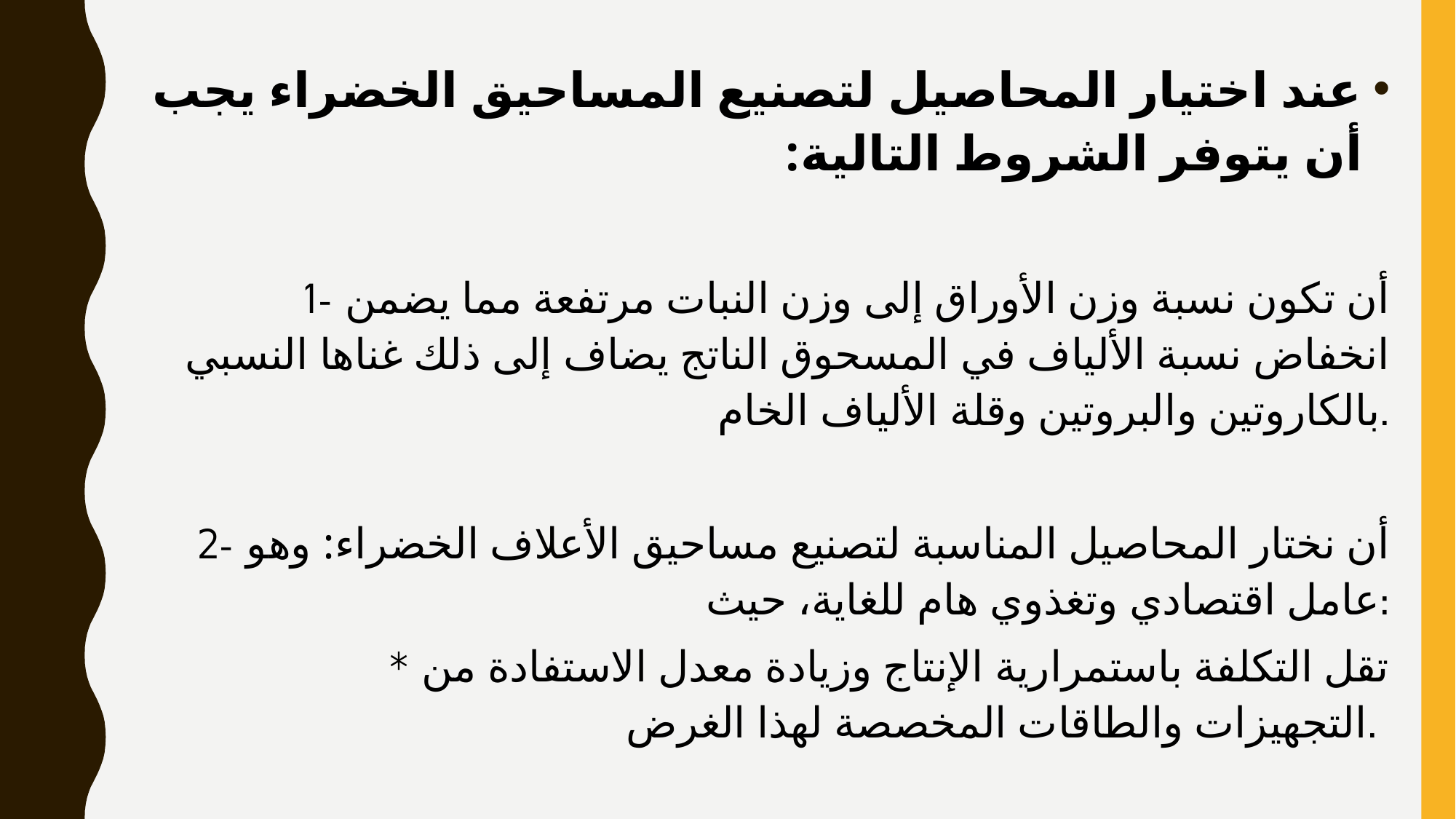

عند اختيار المحاصيل لتصنيع المساحيق الخضراء يجب أن يتوفر الشروط التالية:

1- أن تكون نسبة وزن الأوراق إلى وزن النبات مرتفعة مما يضمن انخفاض نسبة الألياف في المسحوق الناتج يضاف إلى ذلك غناها النسبي بالكاروتين والبروتين وقلة الألياف الخام.

2- أن نختار المحاصيل المناسبة لتصنيع مساحيق الأعلاف الخضراء: وهو عامل اقتصادي وتغذوي هام للغاية، حيث:
	* تقل التكلفة باستمرارية الإنتاج وزيادة معدل الاستفادة من التجهيزات والطاقات المخصصة لهذا الغرض.